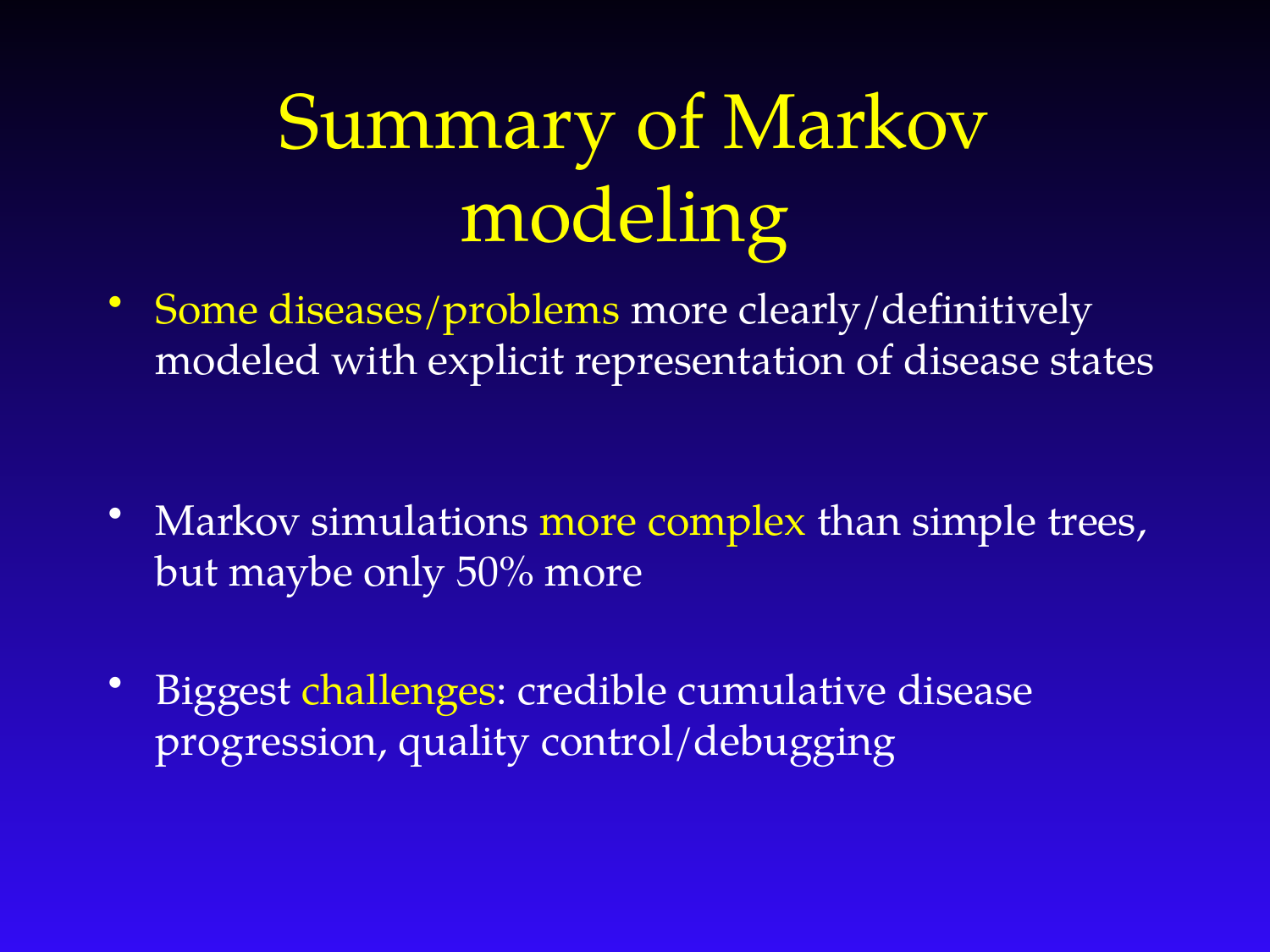

Summary of Markov modeling
Some diseases/problems more clearly/definitively modeled with explicit representation of disease states
Markov simulations more complex than simple trees, but maybe only 50% more

Biggest challenges: credible cumulative disease progression, quality control/debugging